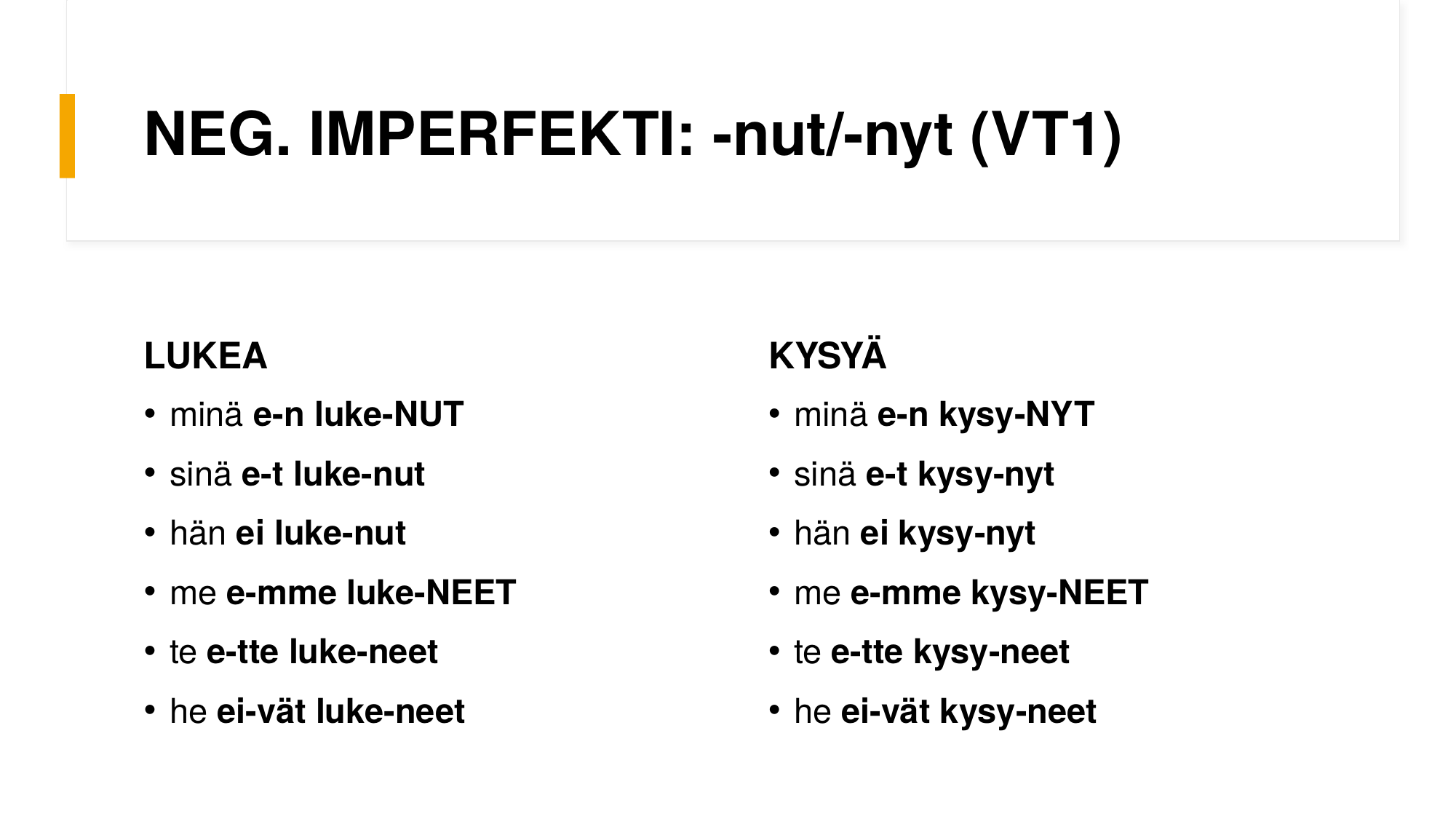

# NEG. IMPERFEKTI: -nut/-nyt (VT1)
LUKEA
KYSYÄ
minä e-n kysy-NYT
sinä e-t kysy-nyt
hän ei kysy-nyt
me e-mme kysy-NEET
te e-tte kysy-neet
he ei-vät kysy-neet
minä e-n luke-NUT
sinä e-t luke-nut
hän ei luke-nut
me e-mme luke-NEET
te e-tte luke-neet
he ei-vät luke-neet